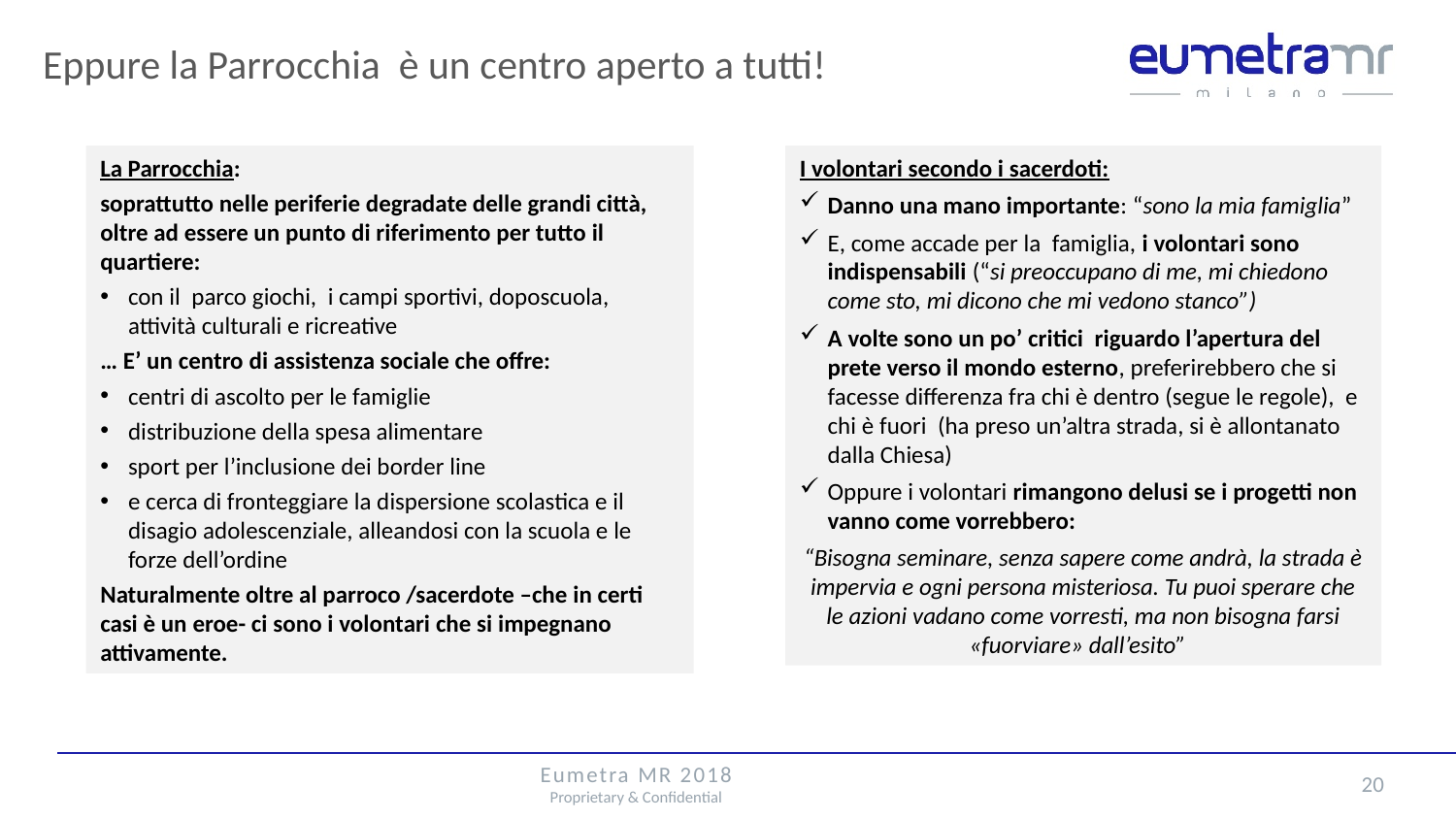

Eppure la Parrocchia  è un centro aperto a tutti!
La Parrocchia:
soprattutto nelle periferie degradate delle grandi città, oltre ad essere un punto di riferimento per tutto il quartiere:
con il  parco giochi,  i campi sportivi, doposcuola, attività culturali e ricreative
… E’ un centro di assistenza sociale che offre:
centri di ascolto per le famiglie
distribuzione della spesa alimentare
sport per l’inclusione dei border line
e cerca di fronteggiare la dispersione scolastica e il disagio adolescenziale, alleandosi con la scuola e le forze dell’ordine
Naturalmente oltre al parroco /sacerdote –che in certi casi è un eroe- ci sono i volontari che si impegnano attivamente.
I volontari secondo i sacerdoti:
Danno una mano importante: “sono la mia famiglia”
E, come accade per la  famiglia, i volontari sono  indispensabili (“si preoccupano di me, mi chiedono come sto, mi dicono che mi vedono stanco”)
A volte sono un po’ critici  riguardo l’apertura del prete verso il mondo esterno, preferirebbero che si facesse differenza fra chi è dentro (segue le regole),  e chi è fuori  (ha preso un’altra strada, si è allontanato dalla Chiesa)
Oppure i volontari rimangono delusi se i progetti non vanno come vorrebbero:
“Bisogna seminare, senza sapere come andrà, la strada è impervia e ogni persona misteriosa. Tu puoi sperare che le azioni vadano come vorresti, ma non bisogna farsi «fuorviare» dall’esito”